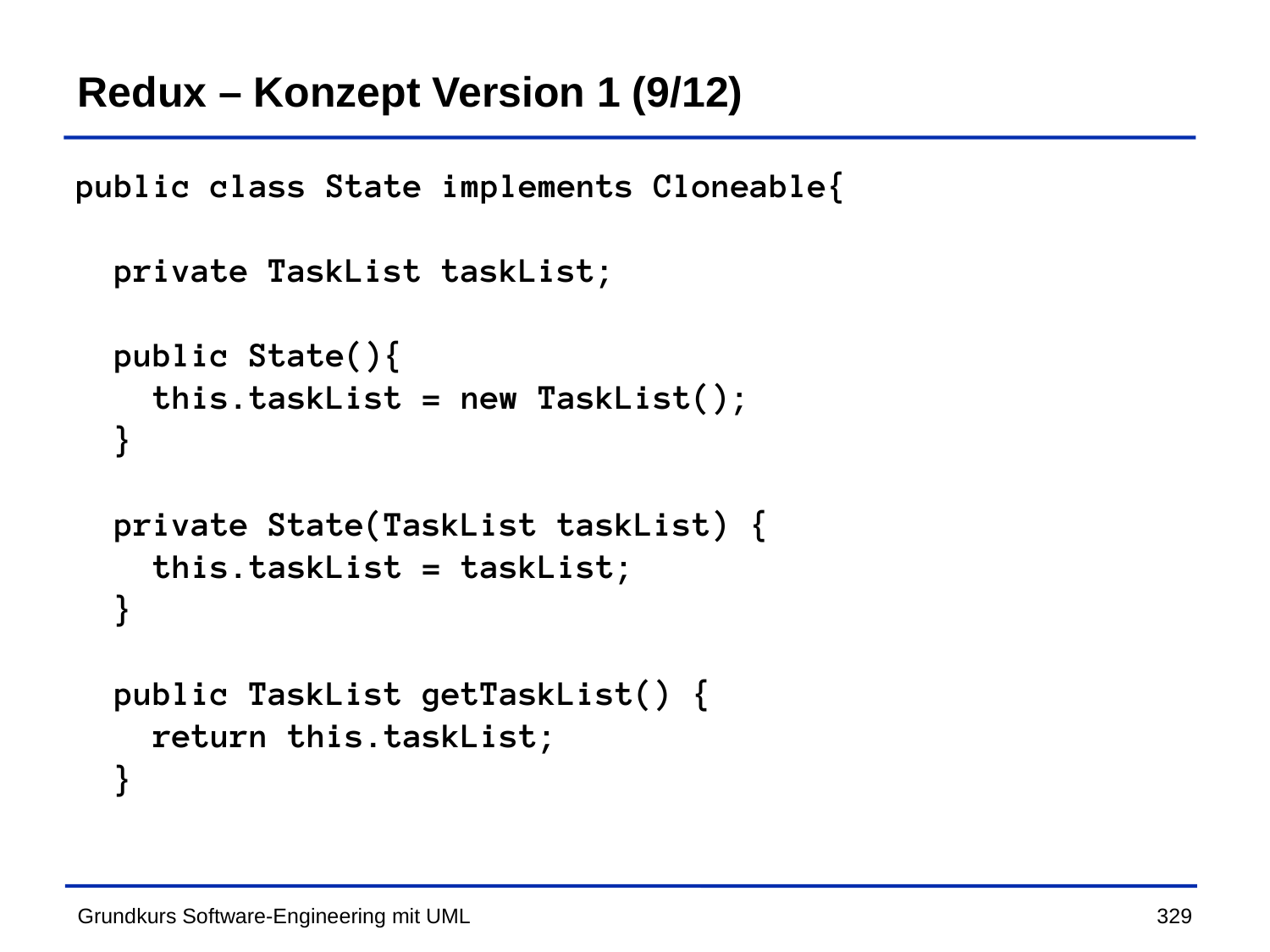

# Redux – Konzept Version 1 (9/12)
public class State implements Cloneable{

  private TaskList taskList;

  public State(){
    this.taskList = new TaskList();
  }

  private State(TaskList taskList) {
    this.taskList = taskList;
  }

  public TaskList getTaskList() {
    return this.taskList;
  }